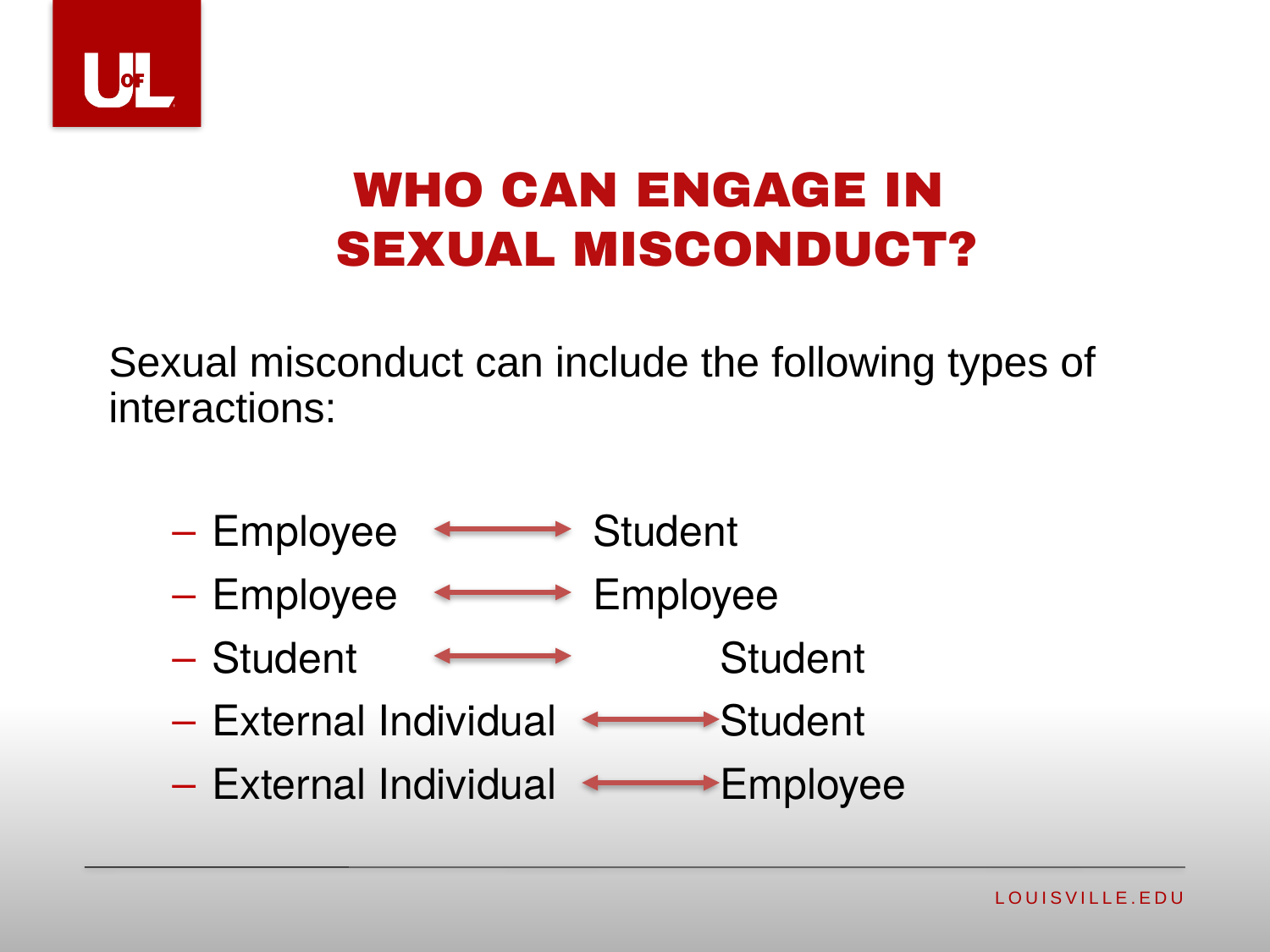

# Who Can engage in Sexual misconduct?
Sexual misconduct can include the following types of interactions:

Employee		Student
Employee		Employee
Student			Student
External Individual		Student
External Individual		Employee